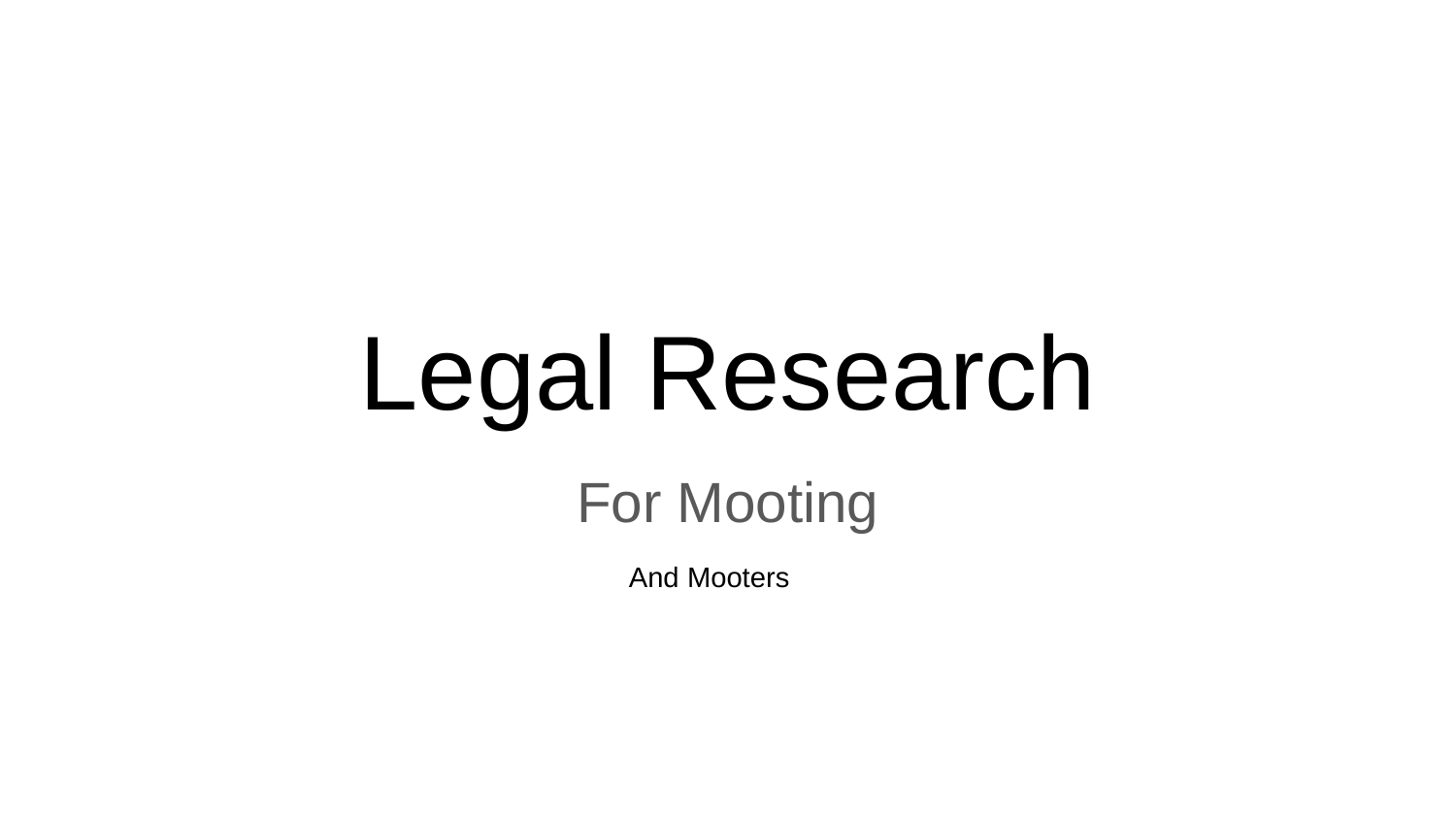

# Legal Research
For Mooting
And Mooters